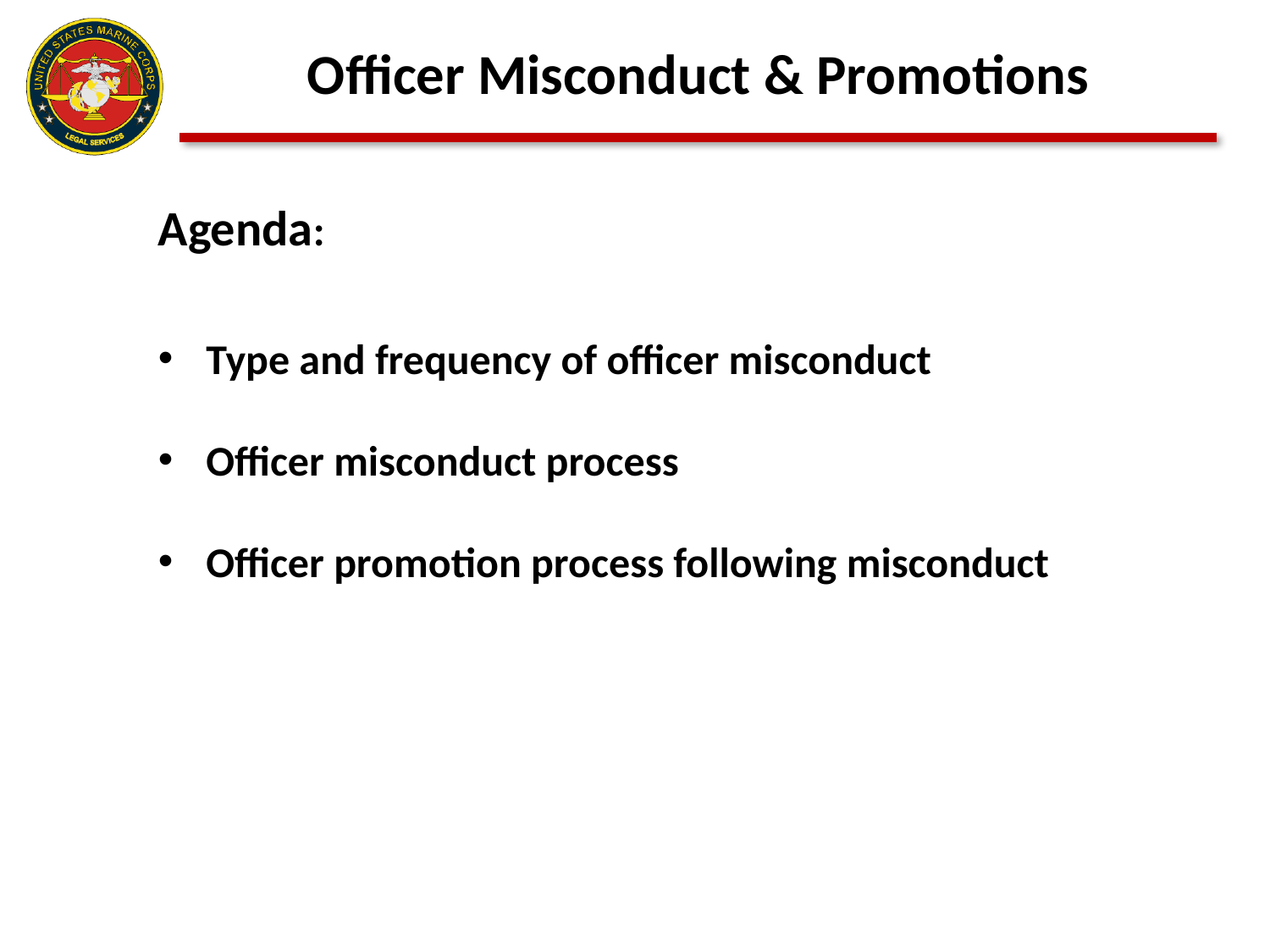

Officer Misconduct & Promotions
Agenda:

Type and frequency of officer misconduct

Officer misconduct process

Officer promotion process following misconduct